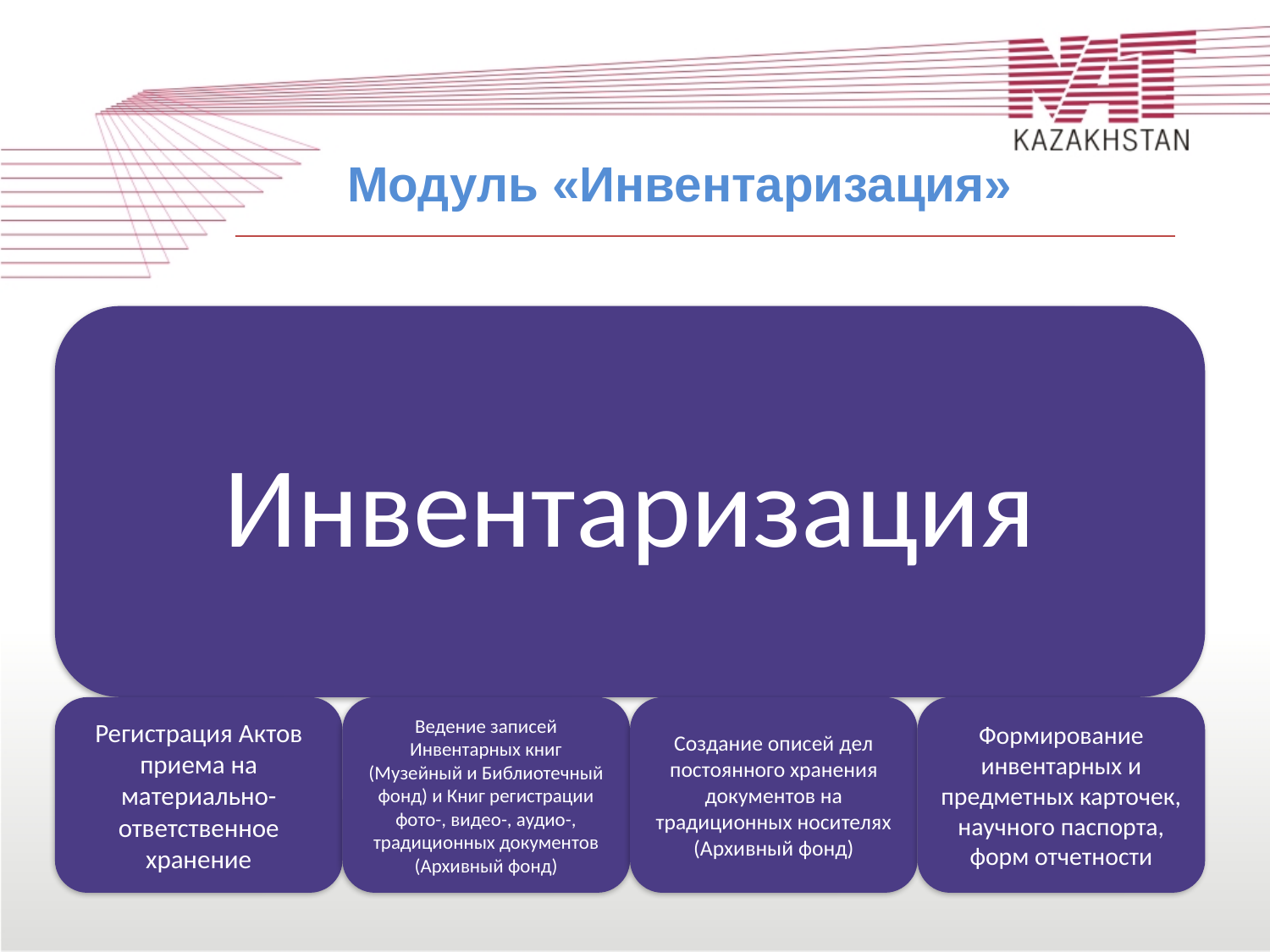

Модуль «Инвентаризация»
Инвентаризация
Регистрация Актов приема на материально-ответственное хранение
Ведение записей Инвентарных книг (Музейный и Библиотечный фонд) и Книг регистрации фото-, видео-, аудио-, традиционных документов (Архивный фонд)
Создание описей дел постоянного хранения документов на традиционных носителях (Архивный фонд)
Формирование инвентарных и предметных карточек, научного паспорта, форм отчетности